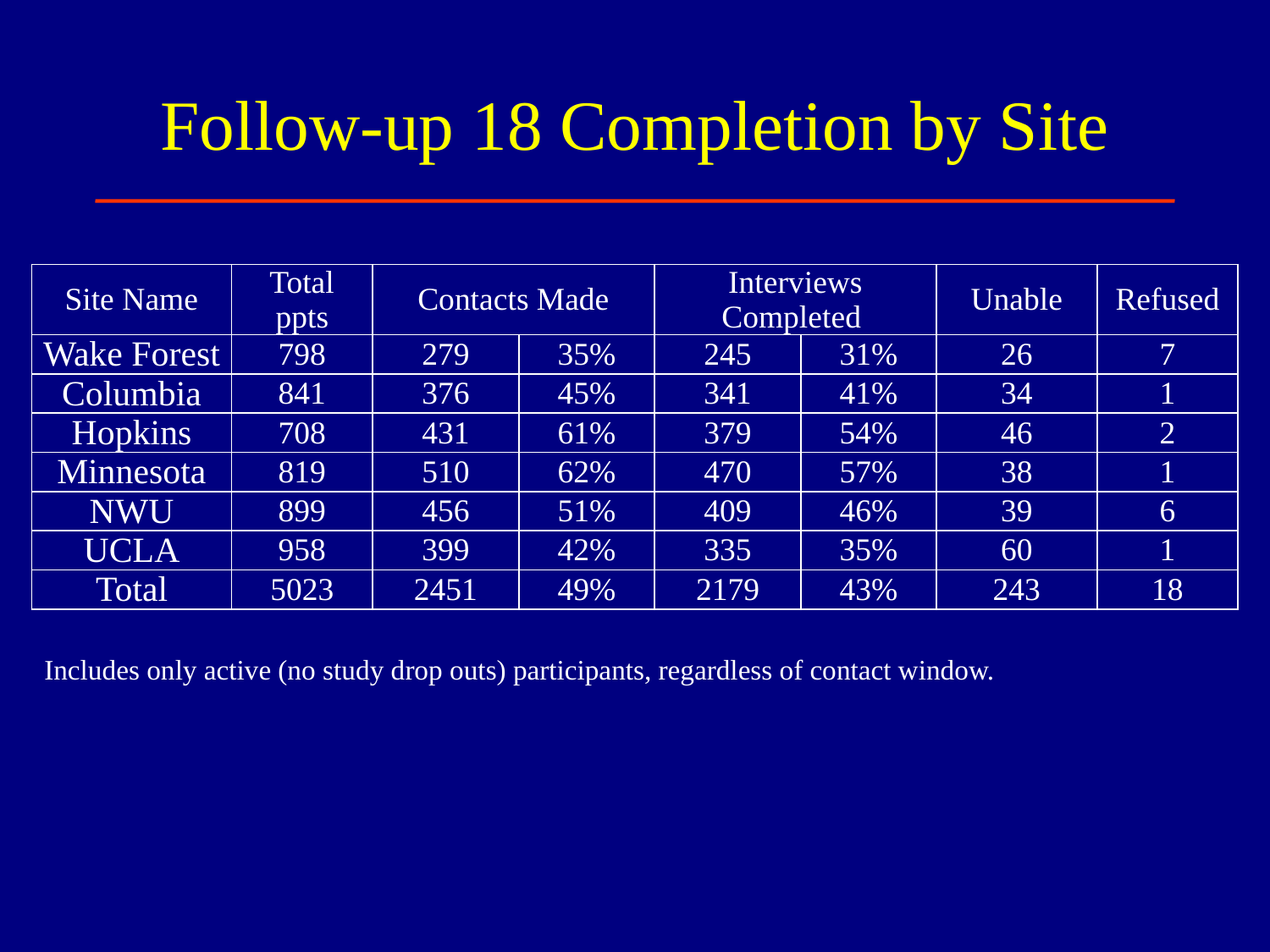

# Follow-up 18 Completion by Site
| Site Name | Total ppts | Contacts Made |  | Interviews Completed |  | Unable | Refused |
| --- | --- | --- | --- | --- | --- | --- | --- |
| Wake Forest | 798 | 279 | 35% | 245 | 31% | 26 | 7 |
| Columbia | 841 | 376 | 45% | 341 | 41% | 34 | 1 |
| Hopkins | 708 | 431 | 61% | 379 | 54% | 46 | 2 |
| Minnesota | 819 | 510 | 62% | 470 | 57% | 38 | 1 |
| NWU | 899 | 456 | 51% | 409 | 46% | 39 | 6 |
| UCLA | 958 | 399 | 42% | 335 | 35% | 60 | 1 |
| Total | 5023 | 2451 | 49% | 2179 | 43% | 243 | 18 |
Includes only active (no study drop outs) participants, regardless of contact window.